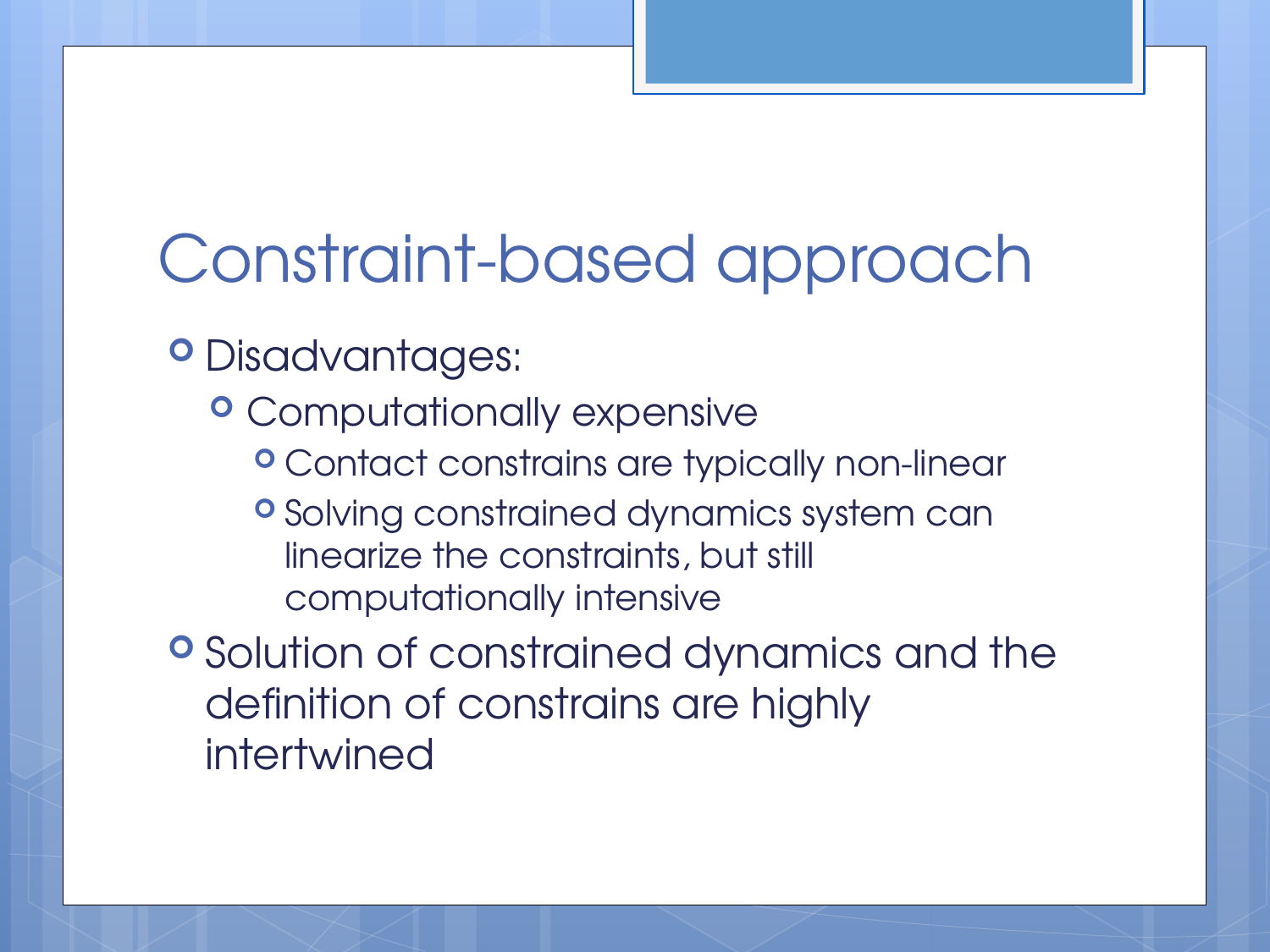

# Constraint-based approach
Disadvantages:
Computationally expensive
Contact constrains are typically non-linear
Solving constrained dynamics system can linearize the constraints, but still computationally intensive
Solution of constrained dynamics and the definition of constrains are highly intertwined